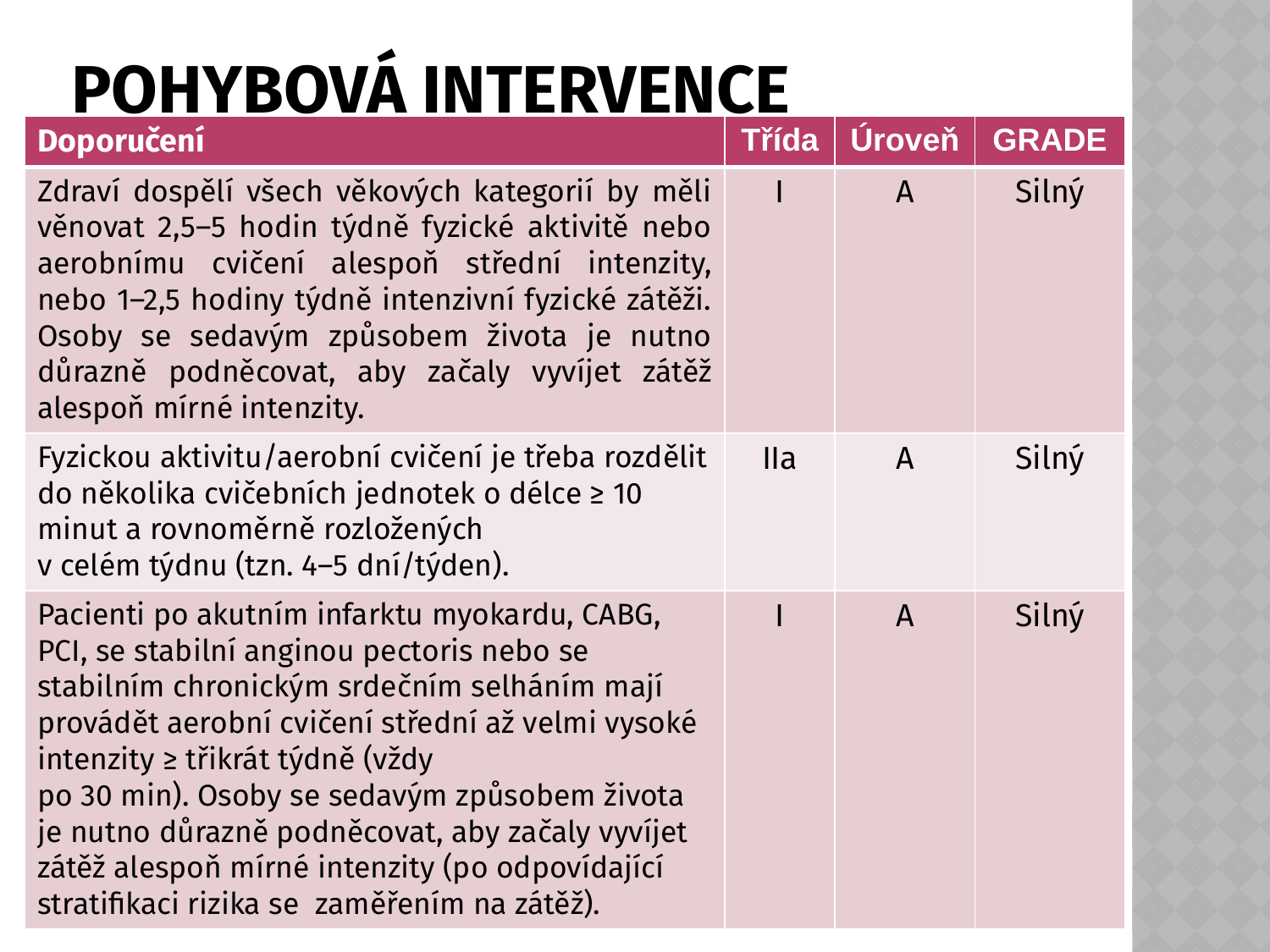

# POHYBOVÁ INTERVENCE
| Doporučení | Třída | Úroveň | GRADE |
| --- | --- | --- | --- |
| Zdraví dospělí všech věkových kategorií by měli věnovat 2,5–5 hodin týdně fyzické aktivitě nebo aerobnímu cvičení alespoň střední intenzity, nebo 1–2,5 hodiny týdně intenzivní fyzické zátěži. Osoby se sedavým způsobem života je nutno důrazně podněcovat, aby začaly vyvíjet zátěž alespoň mírné intenzity. | I | A | Silný |
| Fyzickou aktivitu/aerobní cvičení je třeba rozdělit do několika cvičebních jednotek o délce ≥ 10 minut a rovnoměrně rozložených v celém týdnu (tzn. 4–5 dní/týden). | IIa | A | Silný |
| Pacienti po akutním infarktu myokardu, CABG, PCI, se stabilní anginou pectoris nebo se stabilním chronickým srdečním selháním mají provádět aerobní cvičení střední až velmi vysoké intenzity ≥ třikrát týdně (vždy po 30 min). Osoby se sedavým způsobem života je nutno důrazně podněcovat, aby začaly vyvíjet zátěž alespoň mírné intenzity (po odpovídající stratifikaci rizika se zaměřením na zátěž). | I | A | Silný |